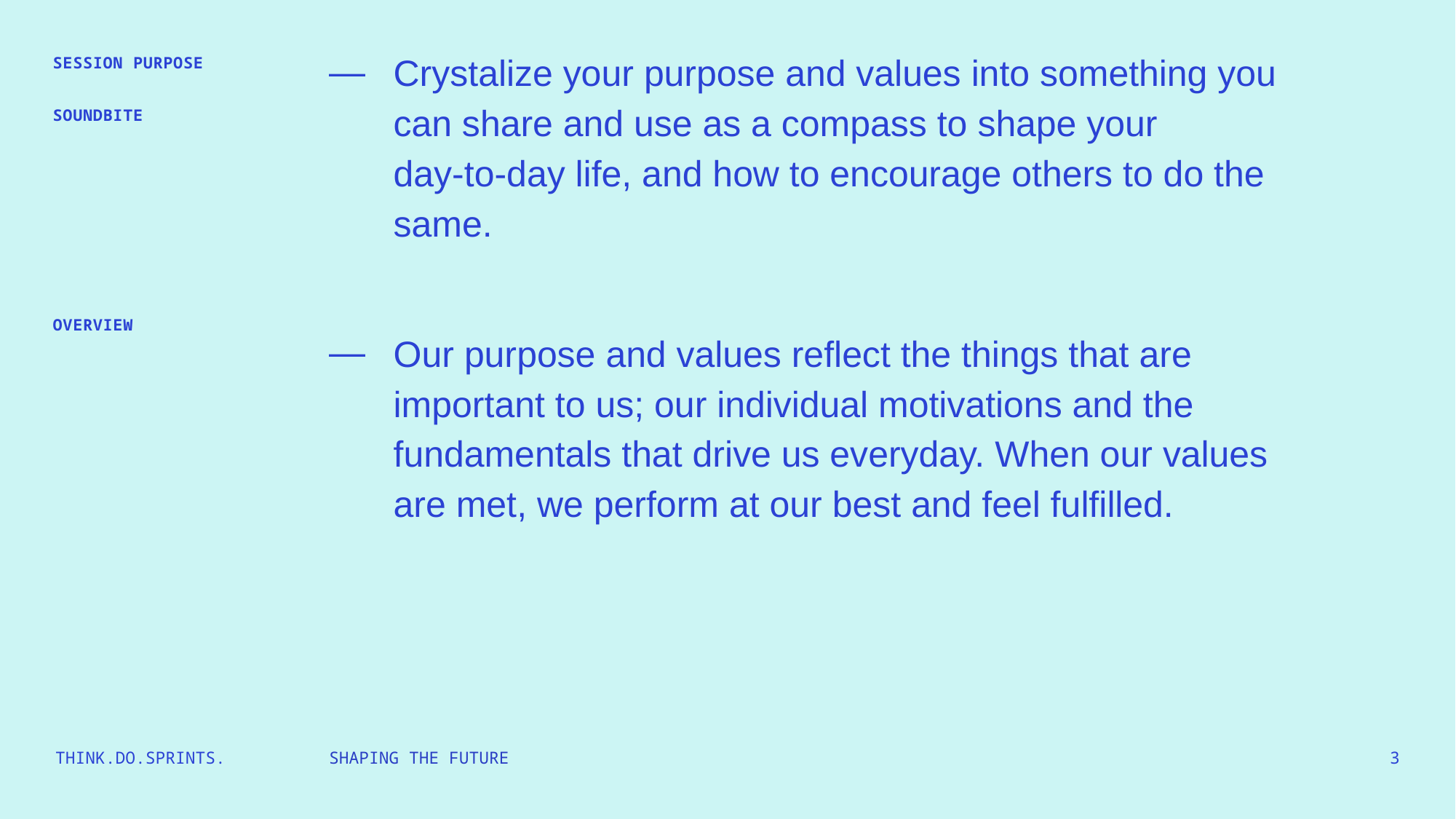

Crystalize your purpose and values into something you can share and use as a compass to shape your
day-to-day life, and how to encourage others to do the same.

Our purpose and values reflect the things that are important to us; our individual motivations and the fundamentals that drive us everyday. When our values are met, we perform at our best and feel fulfilled.
SESSION PURPOSE
SOUNDBITE

OVERVIEW